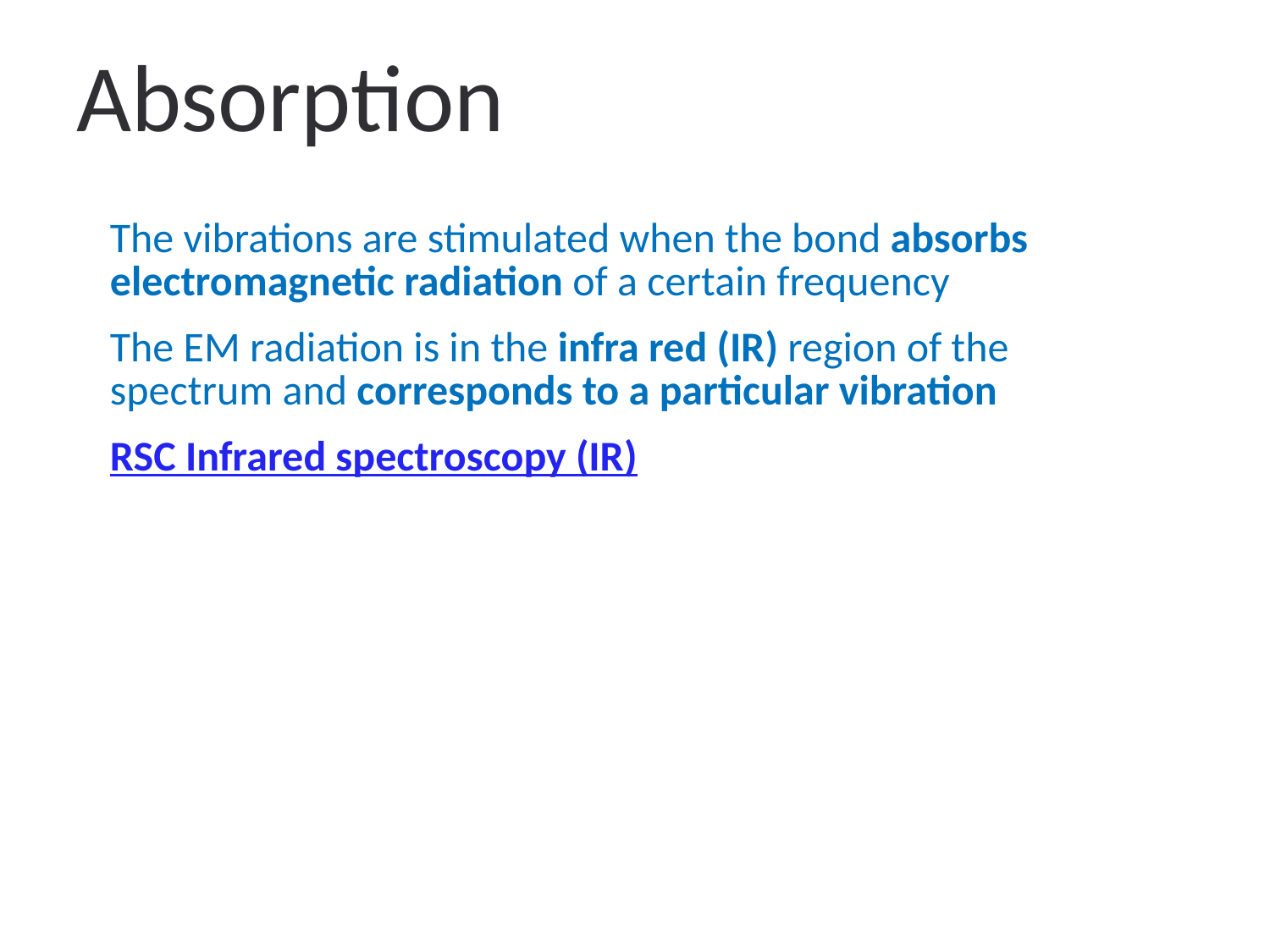

# Absorption
The vibrations are stimulated when the bond absorbs electromagnetic radiation of a certain frequency
The EM radiation is in the infra red (IR) region of the spectrum and corresponds to a particular vibration
RSC Infrared spectroscopy (IR)